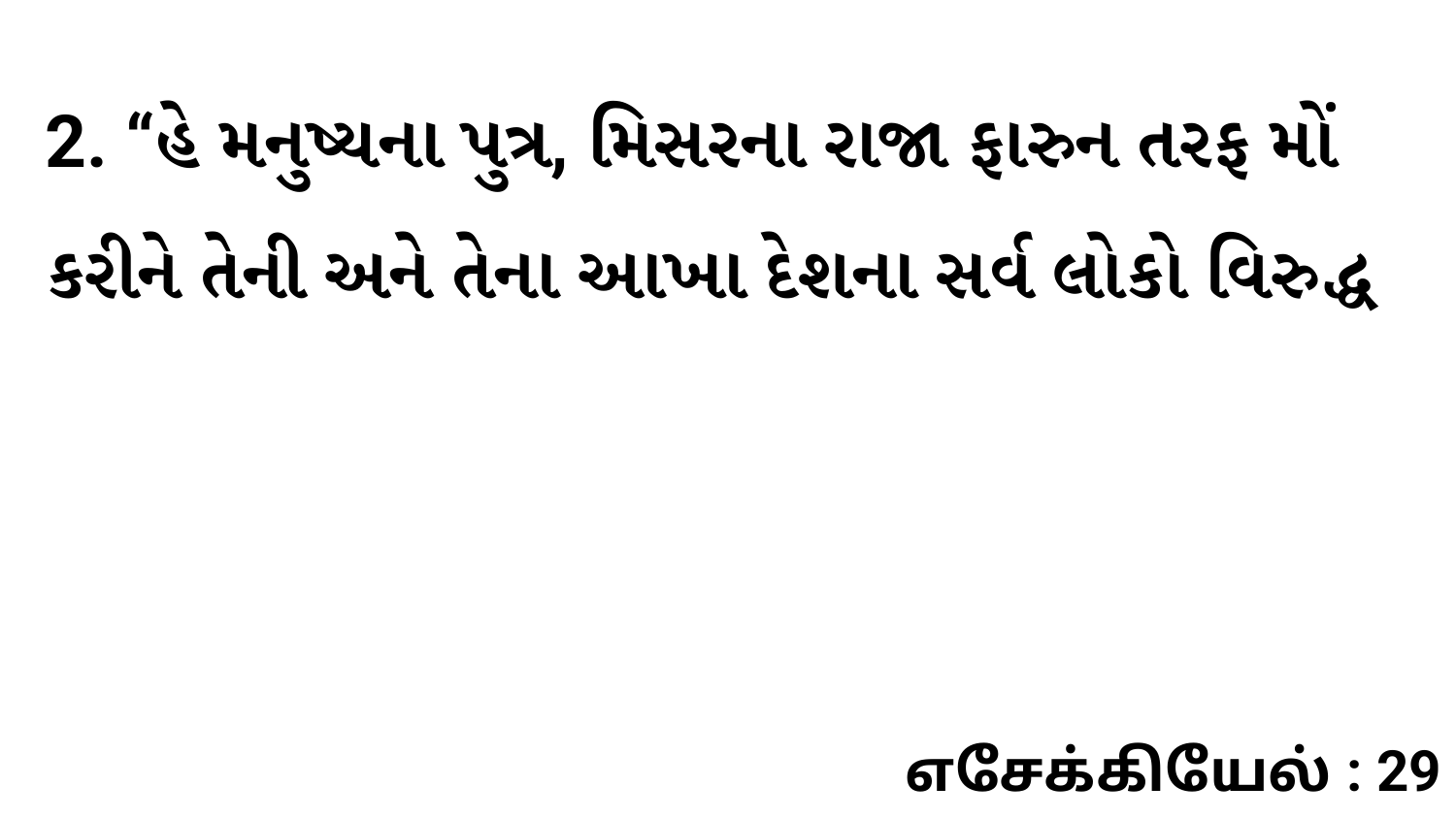

2. “હે મનુષ્યના પુત્ર, મિસરના રાજા ફારુન તરફ મોં કરીને તેની અને તેના આખા દેશના સર્વ લોકો વિરુદ્ધ
எசேக்கியேல் : 29